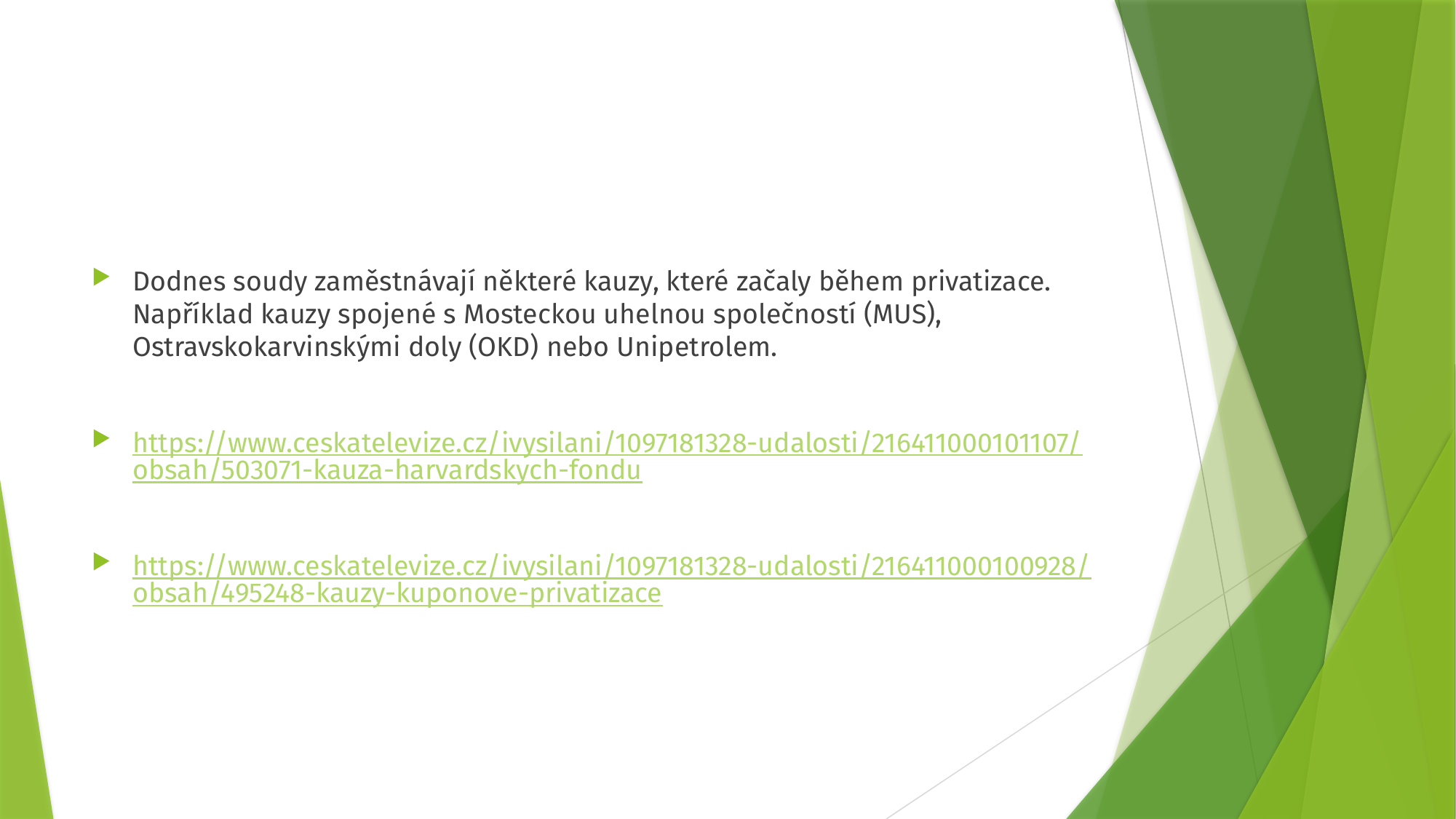

#
Dodnes soudy zaměstnávají některé kauzy, které začaly během privatizace. Například kauzy spojené s Mosteckou uhelnou společností (MUS), Ostravskokarvinskými doly (OKD) nebo Unipetrolem.

https://www.ceskatelevize.cz/ivysilani/1097181328-udalosti/216411000101107/obsah/503071-kauza-harvardskych-fondu

https://www.ceskatelevize.cz/ivysilani/1097181328-udalosti/216411000100928/obsah/495248-kauzy-kuponove-privatizace